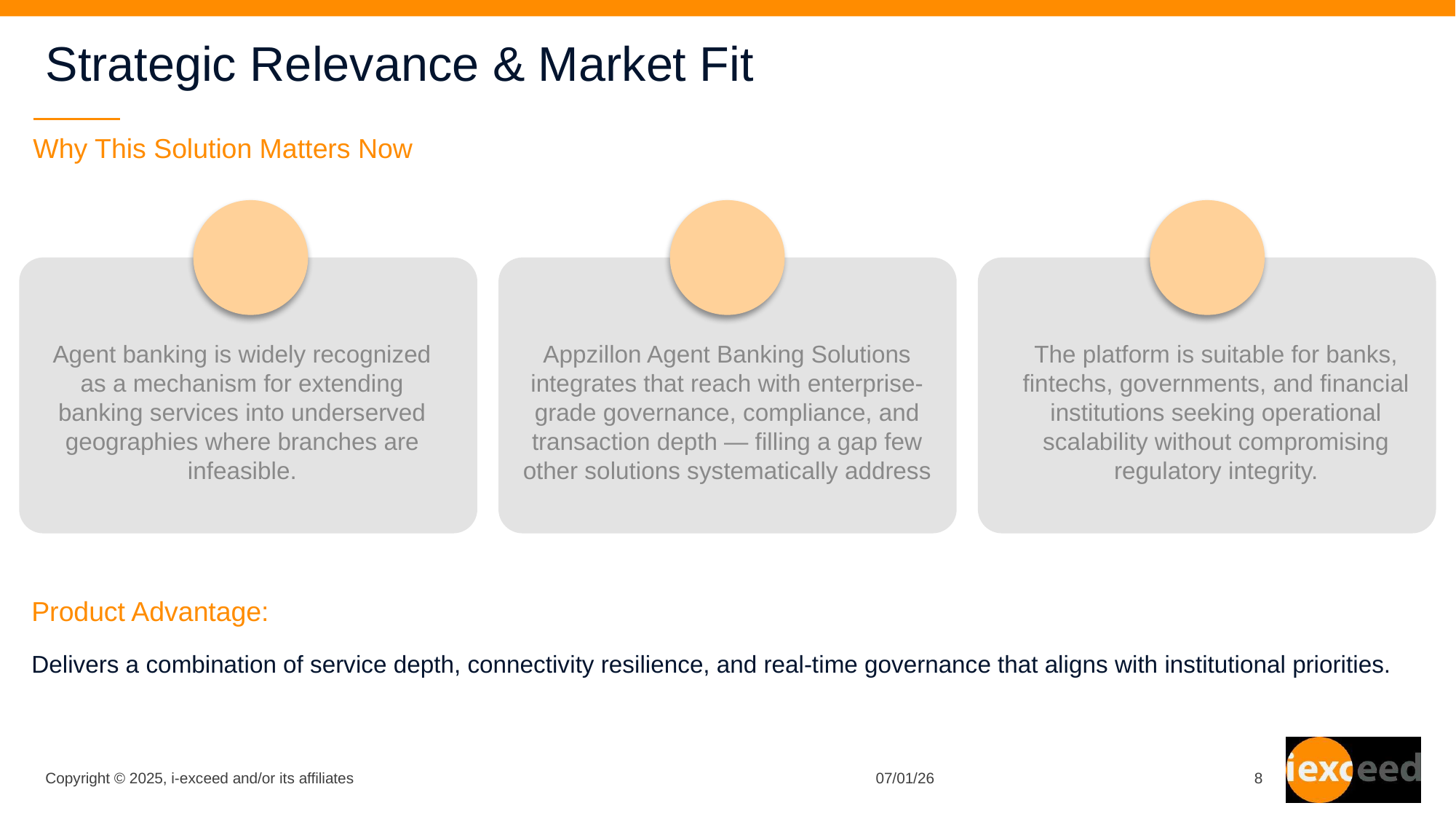

# Strategic Relevance & Market Fit
Why This Solution Matters Now

Agent banking is widely recognized as a mechanism for extending banking services into underserved geographies where branches are infeasible.

Appzillon Agent Banking Solutions integrates that reach with enterprise-grade governance, compliance, and transaction depth — filling a gap few other solutions systematically address

The platform is suitable for banks, fintechs, governments, and financial institutions seeking operational scalability without compromising regulatory integrity.
Product Advantage:

Delivers a combination of service depth, connectivity resilience, and real-time governance that aligns with institutional priorities.
Copyright © 2025, i-exceed and/or its affiliates
07/01/26
8